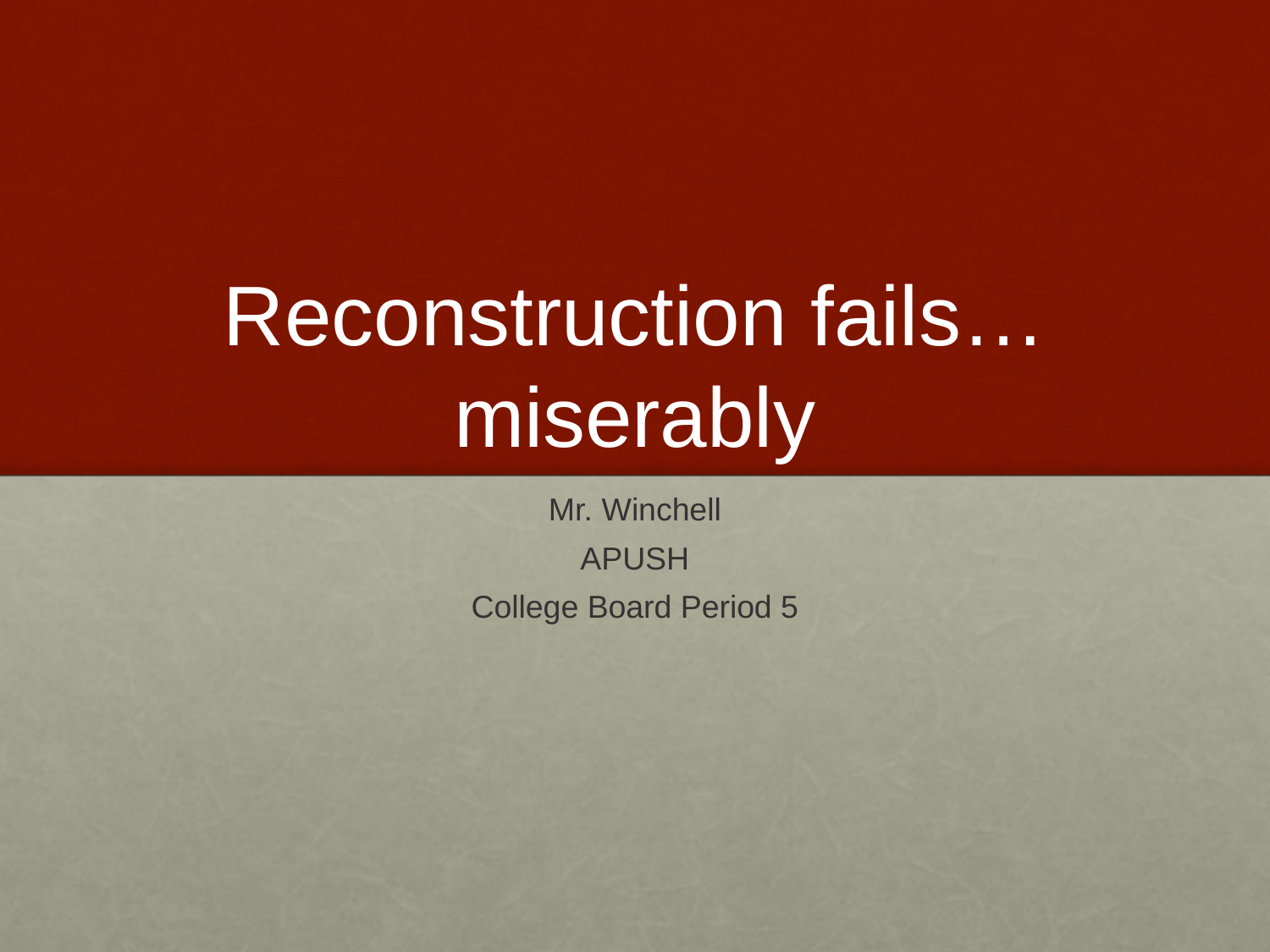

# Reconstruction fails…miserably
Mr. Winchell
APUSH
College Board Period 5